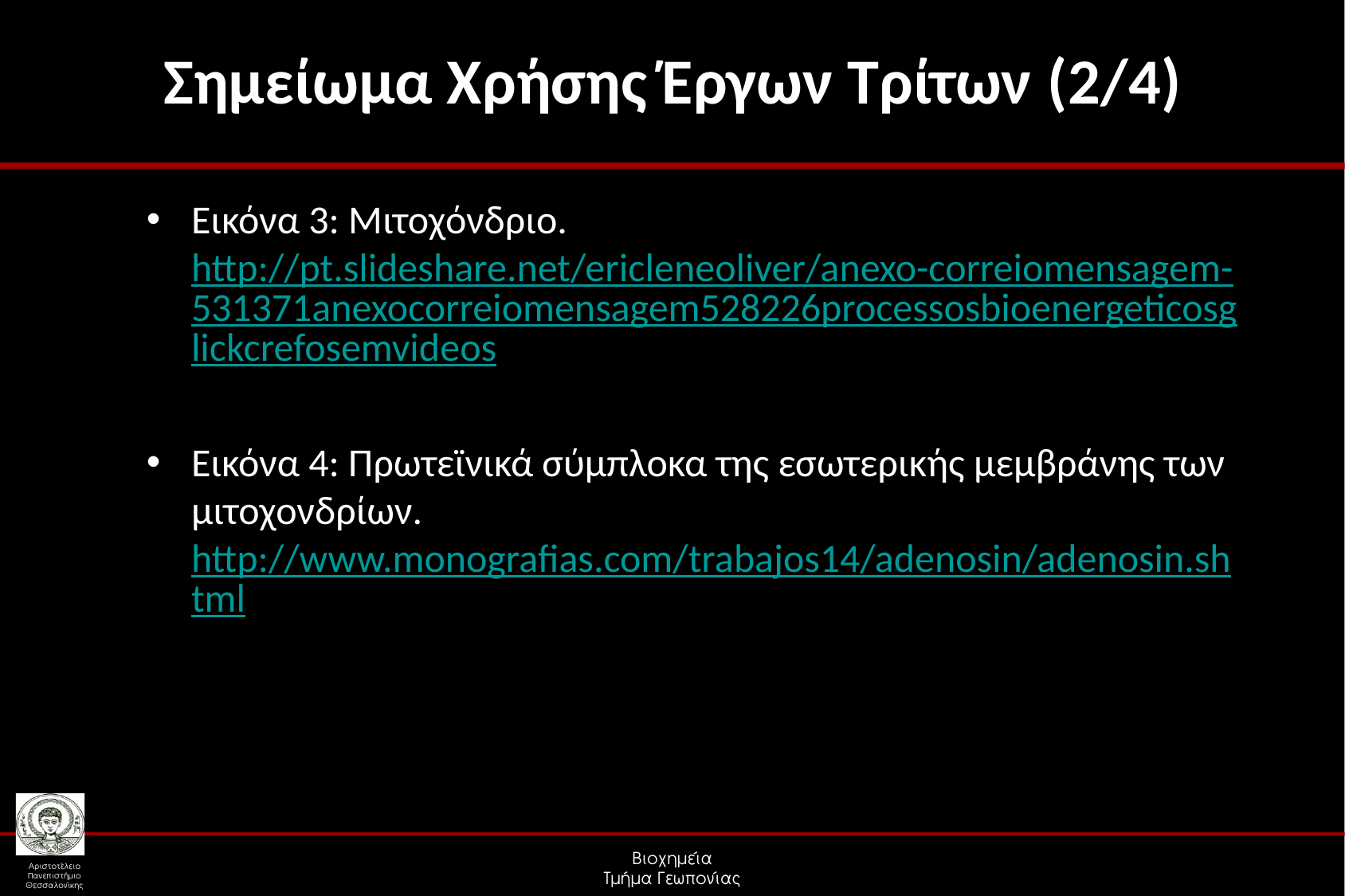

# Σημείωμα Χρήσης Έργων Τρίτων (2/4)
Εικόνα 3: Μιτοχόνδριο. http://pt.slideshare.net/ericleneoliver/anexo-correiomensagem-531371anexocorreiomensagem528226processosbioenergeticosglickcrefosemvideos
Εικόνα 4: Πρωτεϊνικά σύμπλοκα της εσωτερικής μεμβράνης των μιτοχονδρίων. http://www.monografias.com/trabajos14/adenosin/adenosin.shtml